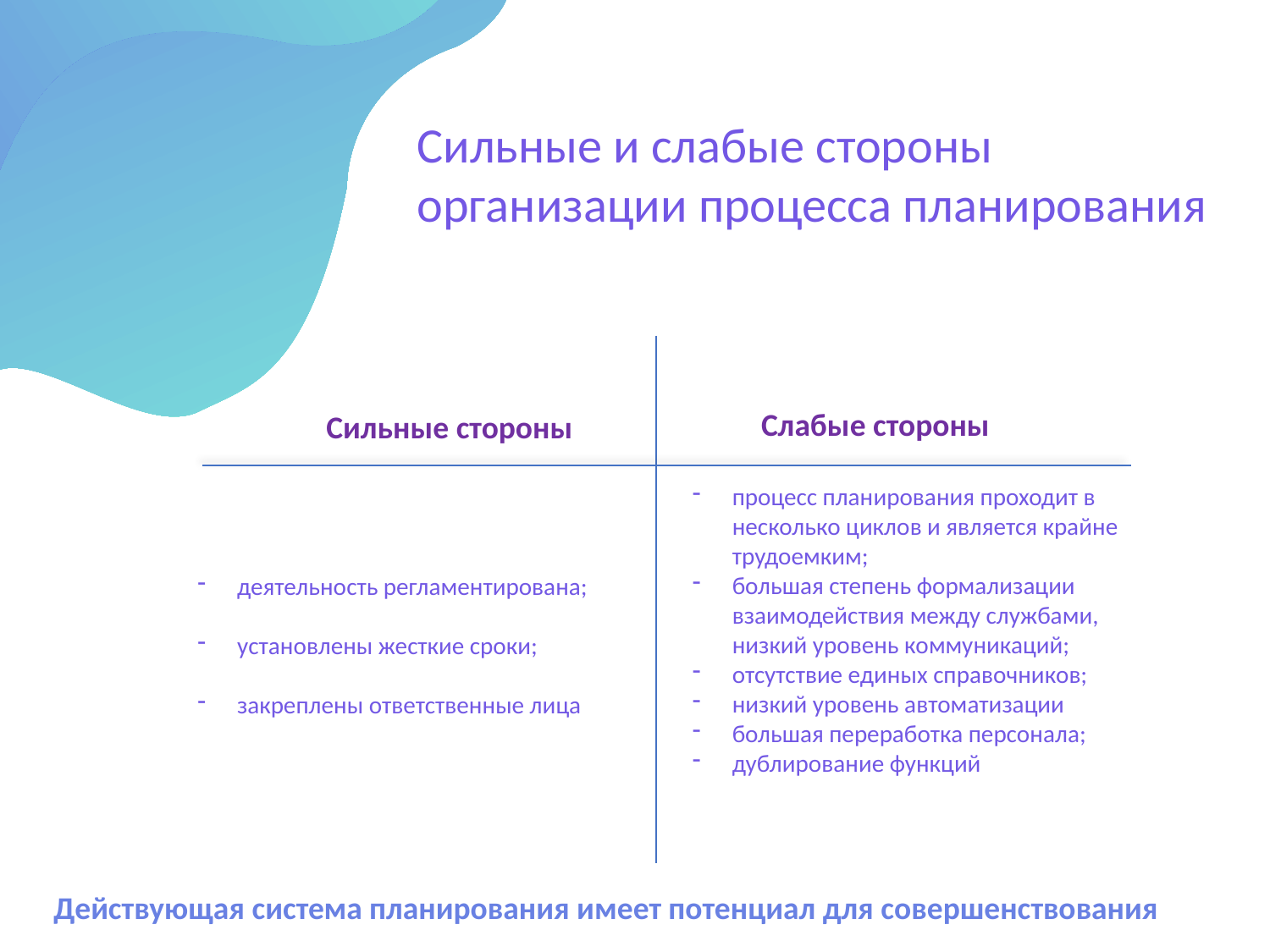

Сильные и слабые стороны организации процесса планирования
Слабые стороны
Сильные стороны
процесс планирования проходит в несколько циклов и является крайне трудоемким;
большая степень формализации взаимодействия между службами, низкий уровень коммуникаций;
отсутствие единых справочников;
низкий уровень автоматизации
большая переработка персонала;
дублирование функций

деятельность регламентирована;

установлены жесткие сроки;

закреплены ответственные лица

Действующая система планирования имеет потенциал для совершенствования